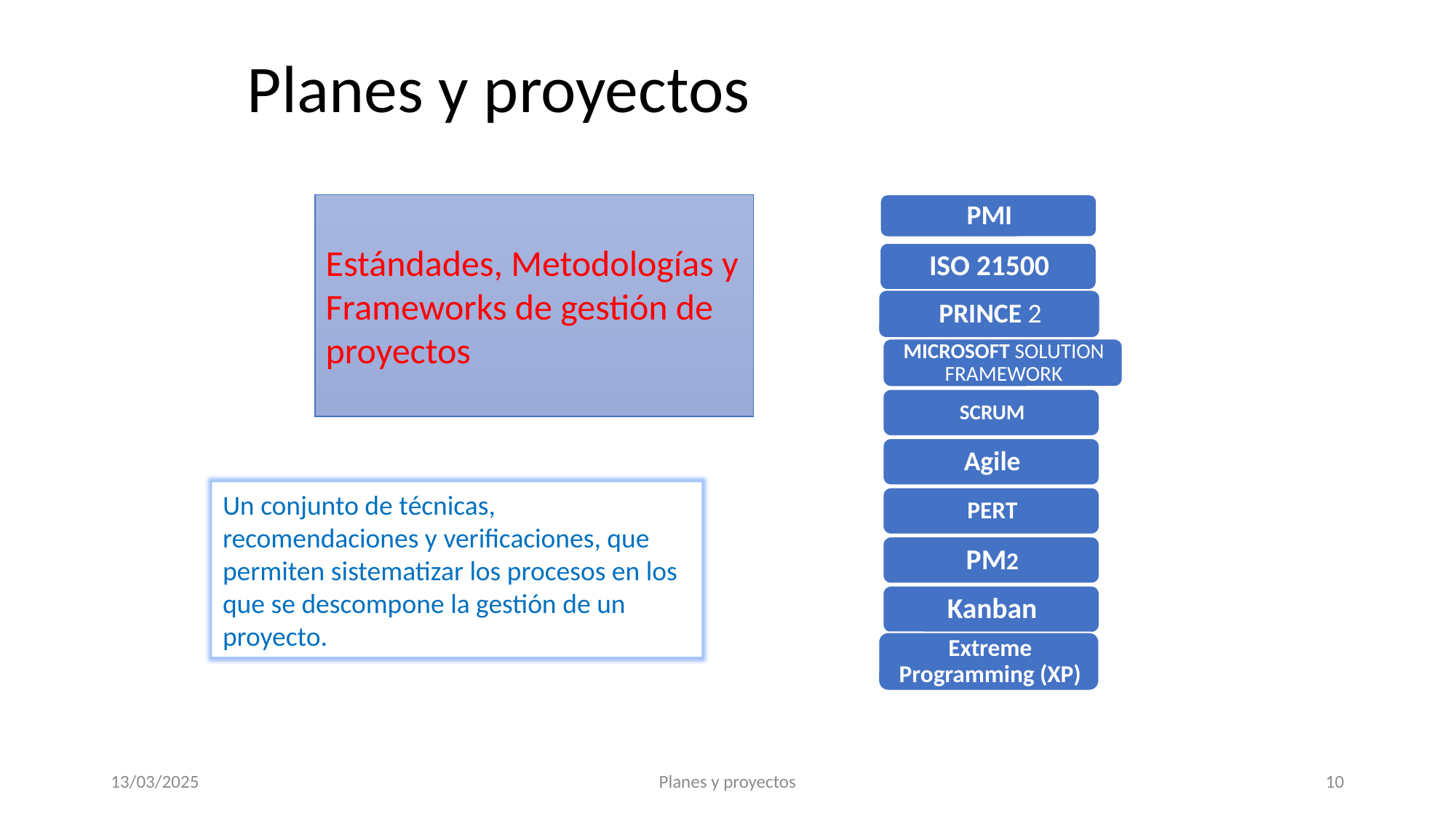

# Planes y proyectos
PMI
ISO 21500
PRINCE 2
MICROSOFT SOLUTION FRAMEWORK
SCRUM
Agile
PERT
PM2
Kanban
Extreme Programming (XP)
Estándades, Metodologías y Frameworks de gestión de proyectos
Un conjunto de técnicas, recomendaciones y verificaciones, que permiten sistematizar los procesos en los que se descompone la gestión de un proyecto.
13/03/2025
Planes y proyectos
10